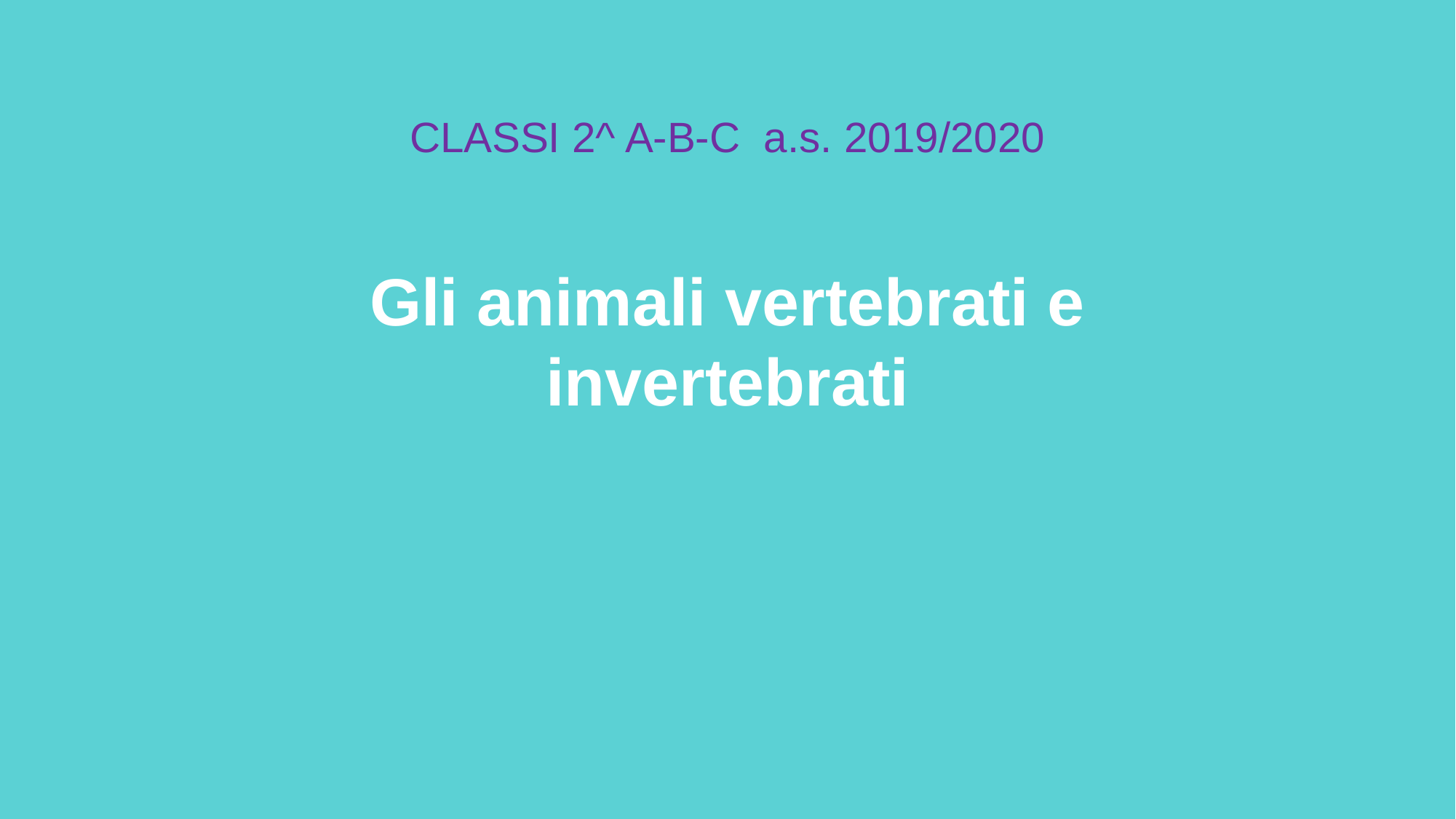

CLASSI 2^ A-B-C  a.s. 2019/2020

Gli animali vertebrati e invertebrati